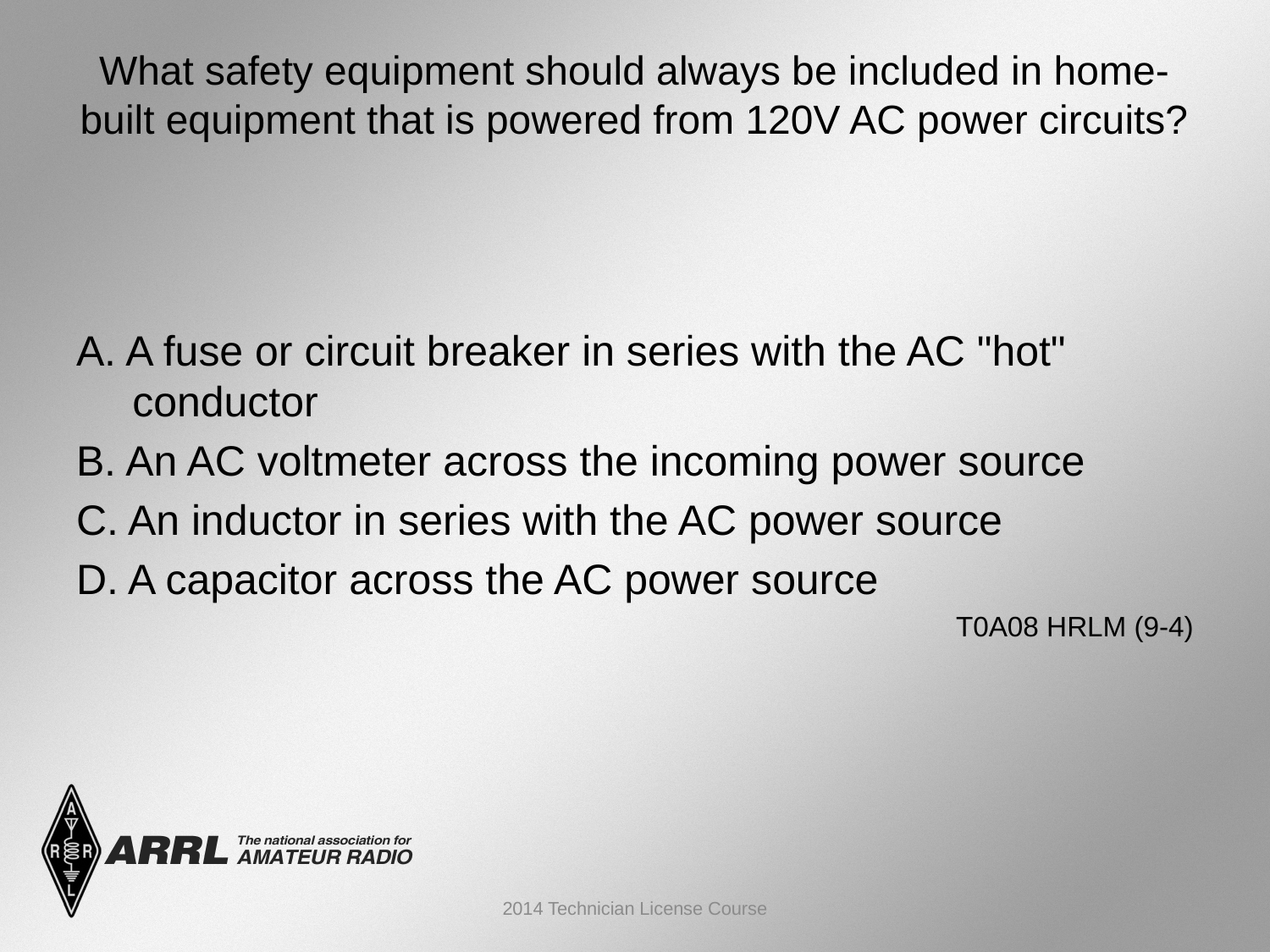

# What safety equipment should always be included in home-built equipment that is powered from 120V AC power circuits?
A. A fuse or circuit breaker in series with the AC "hot" conductor
B. An AC voltmeter across the incoming power source
C. An inductor in series with the AC power source
D. A capacitor across the AC power source
 T0A08 HRLM (9-4)
2014 Technician License Course